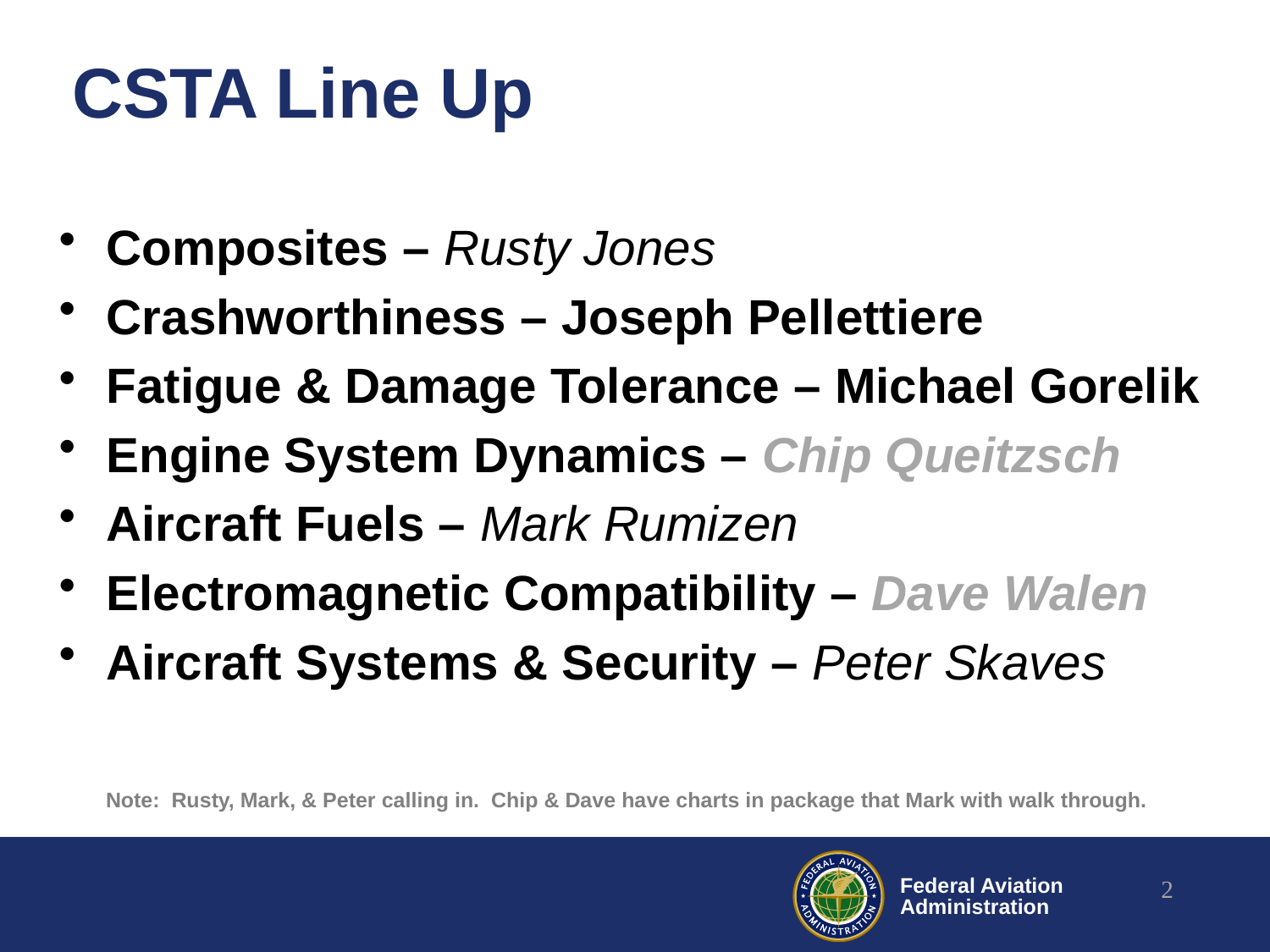

# CSTA Line Up
Composites – Rusty Jones
Crashworthiness – Joseph Pellettiere
Fatigue & Damage Tolerance – Michael Gorelik
Engine System Dynamics – Chip Queitzsch
Aircraft Fuels – Mark Rumizen
Electromagnetic Compatibility – Dave Walen
Aircraft Systems & Security – Peter Skaves
Note:  Rusty, Mark, & Peter calling in.  Chip & Dave have charts in package that Mark with walk through.

2